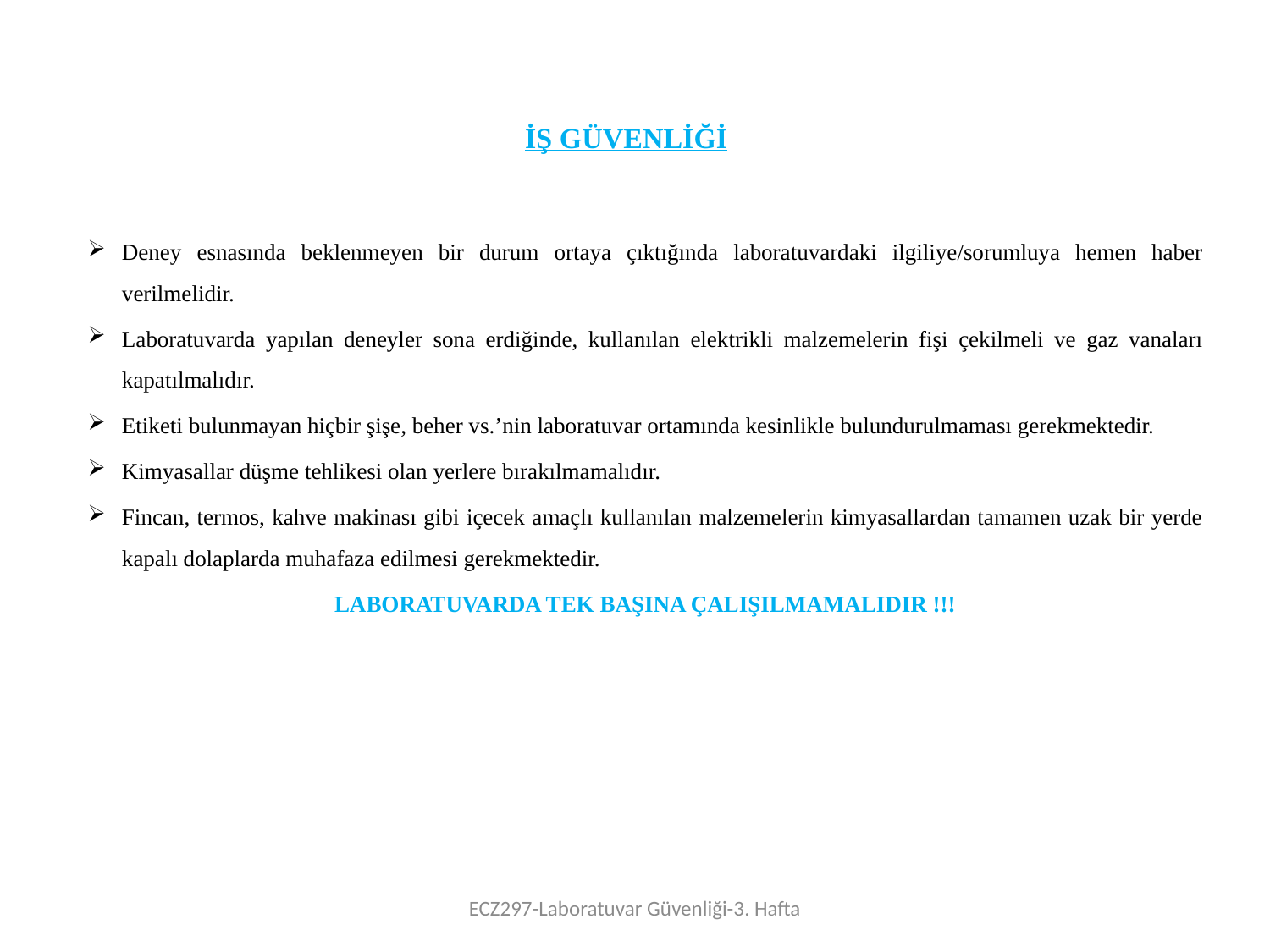

# İŞ GÜVENLİĞİ
Deney esnasında beklenmeyen bir durum ortaya çıktığında laboratuvardaki ilgiliye/sorumluya hemen haber verilmelidir.
Laboratuvarda yapılan deneyler sona erdiğinde, kullanılan elektrikli malzemelerin fişi çekilmeli ve gaz vanaları kapatılmalıdır.
Etiketi bulunmayan hiçbir şişe, beher vs.’nin laboratuvar ortamında kesinlikle bulundurulmaması gerekmektedir.
Kimyasallar düşme tehlikesi olan yerlere bırakılmamalıdır.
Fincan, termos, kahve makinası gibi içecek amaçlı kullanılan malzemelerin kimyasallardan tamamen uzak bir yerde kapalı dolaplarda muhafaza edilmesi gerekmektedir.
LABORATUVARDA TEK BAŞINA ÇALIŞILMAMALIDIR !!!

ECZ297-Laboratuvar Güvenliği-3. Hafta